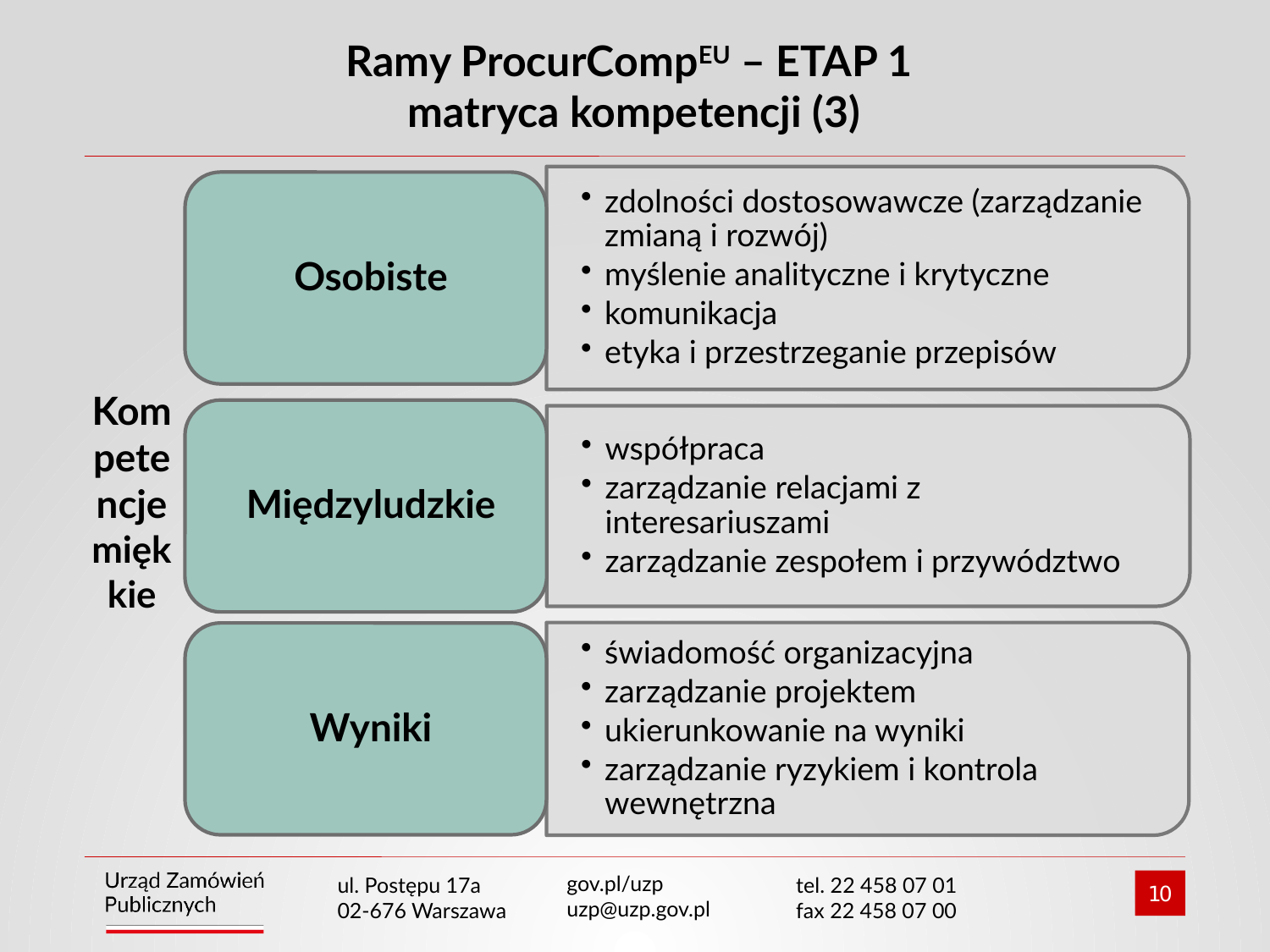

# Ramy ProcurCompEU – ETAP 1 matryca kompetencji (3)
Kompetencje miękkie
zdolności dostosowawcze (zarządzanie zmianą i rozwój)
myślenie analityczne i krytyczne
komunikacja
etyka i przestrzeganie przepisów
Osobiste
współpraca
zarządzanie relacjami z interesariuszami
zarządzanie zespołem i przywództwo
Międzyludzkie
świadomość organizacyjna
zarządzanie projektem
ukierunkowanie na wyniki
zarządzanie ryzykiem i kontrola wewnętrzna
Wyniki